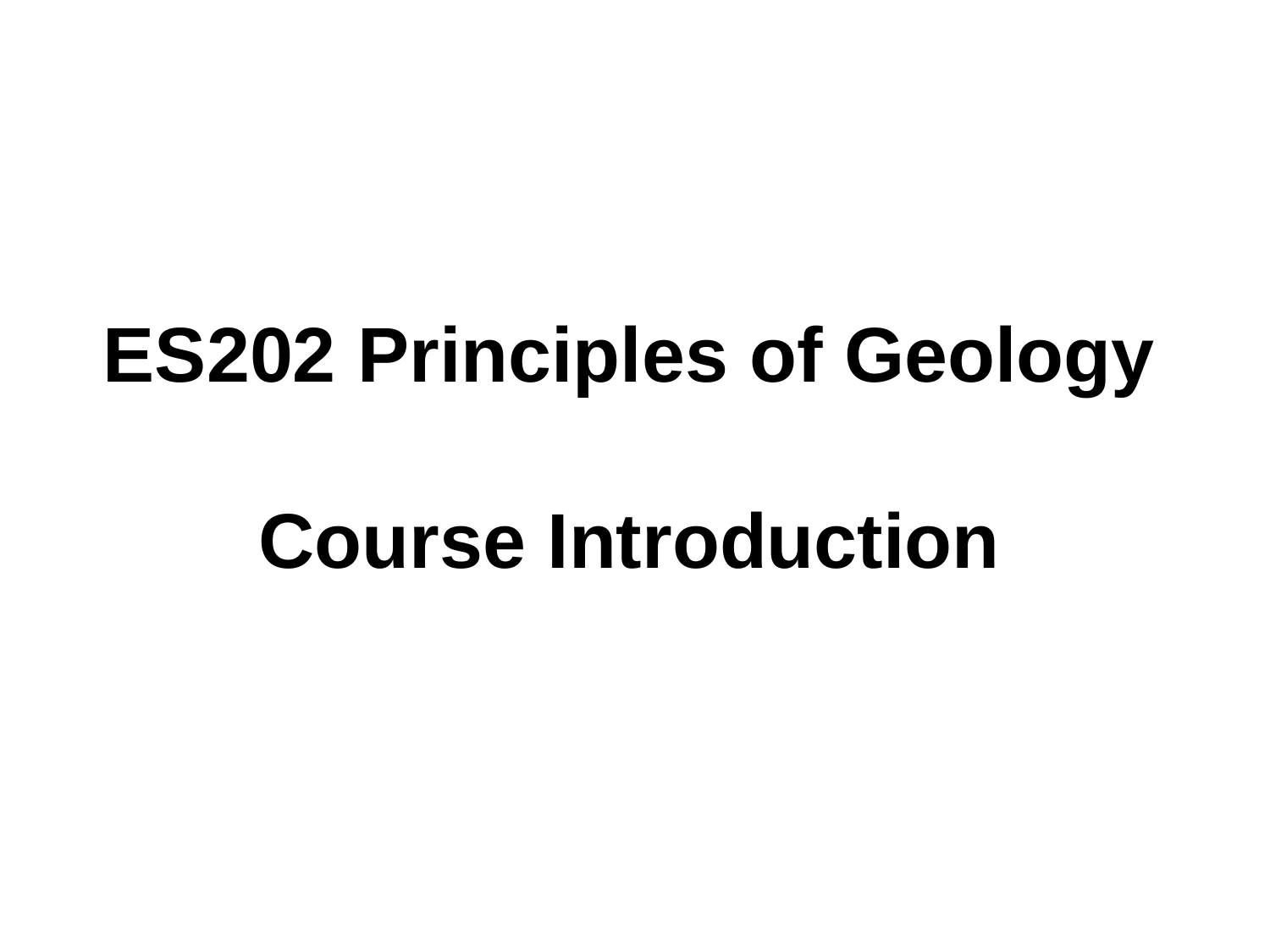

# ES202 Principles of Geology Course Introduction